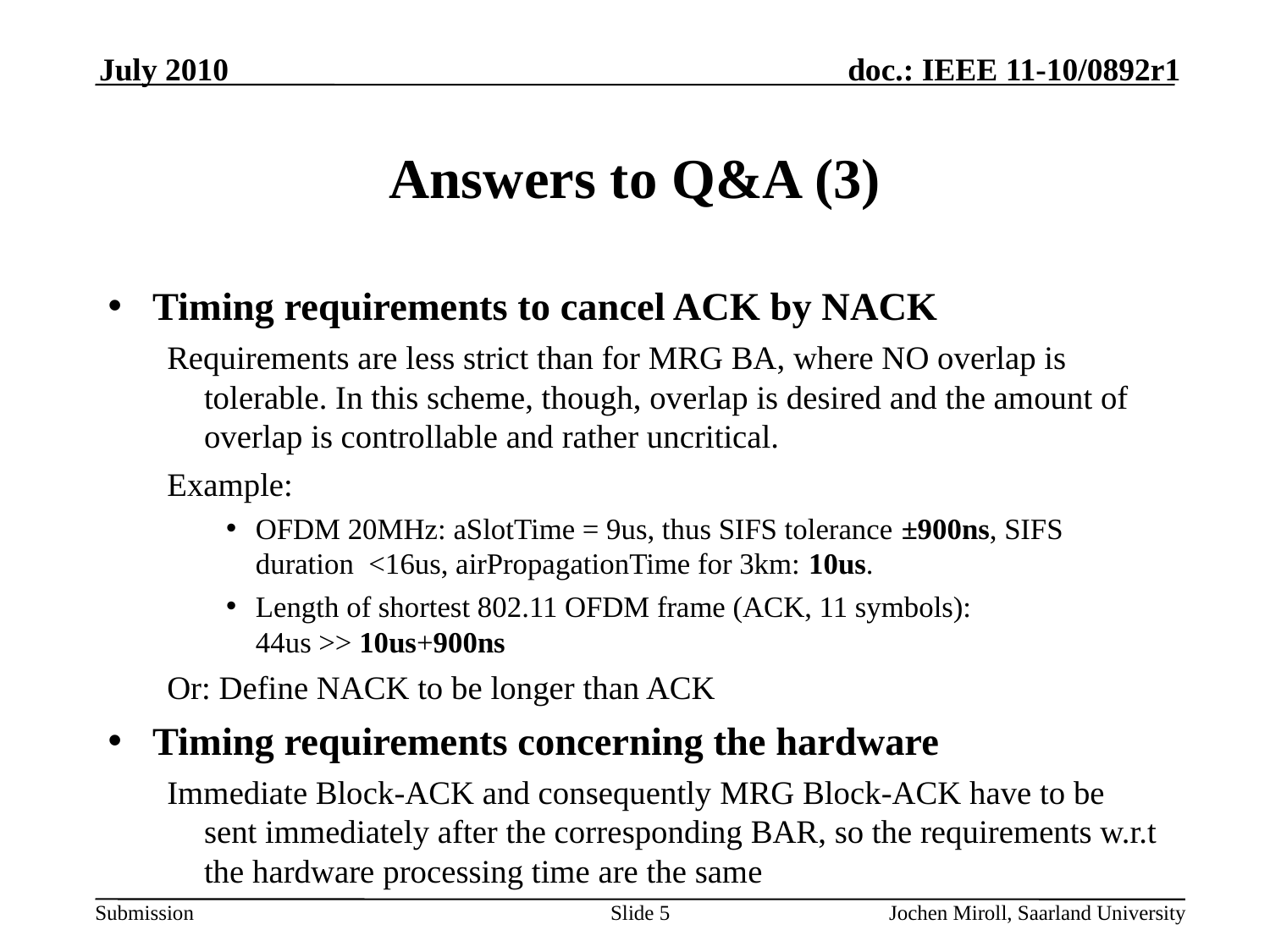

July 2010
# Answers to Q&A (3)
Timing requirements to cancel ACK by NACK
Requirements are less strict than for MRG BA, where NO overlap is tolerable. In this scheme, though, overlap is desired and the amount of overlap is controllable and rather uncritical.
Example:
OFDM 20MHz: aSlotTime = 9us, thus SIFS tolerance ±900ns, SIFS duration  <16us, airPropagationTime for 3km: 10us.
Length of shortest 802.11 OFDM frame (ACK, 11 symbols):
44us >> 10us+900ns
Or: Define NACK to be longer than ACK
Timing requirements concerning the hardware
Immediate Block-ACK and consequently MRG Block-ACK have to be sent immediately after the corresponding BAR, so the requirements w.r.t the hardware processing time are the same
Slide 5
Jochen Miroll, Saarland University